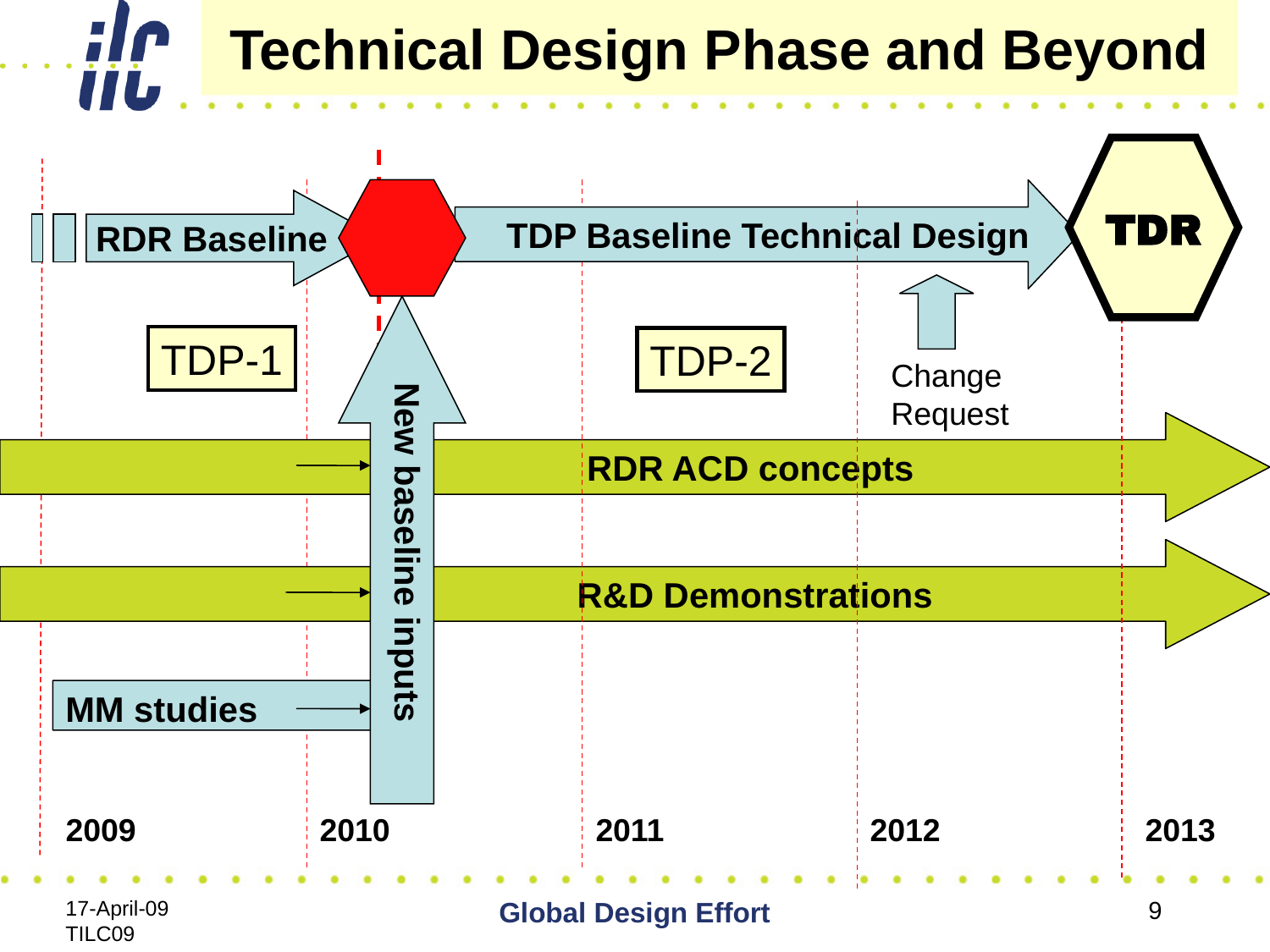

Technical Design Phase and Beyond
TDR

    TDP Baseline Technical Design
RDR Baseline

TDP-1
TDP-2
Change
Request
New baseline inputs
                                                           RDR ACD concepts

                                                          R&D Demonstrations

MM studies

2009
2010
2011
2012
2013
17-April-09                                TILC09
Global Design Effort
9